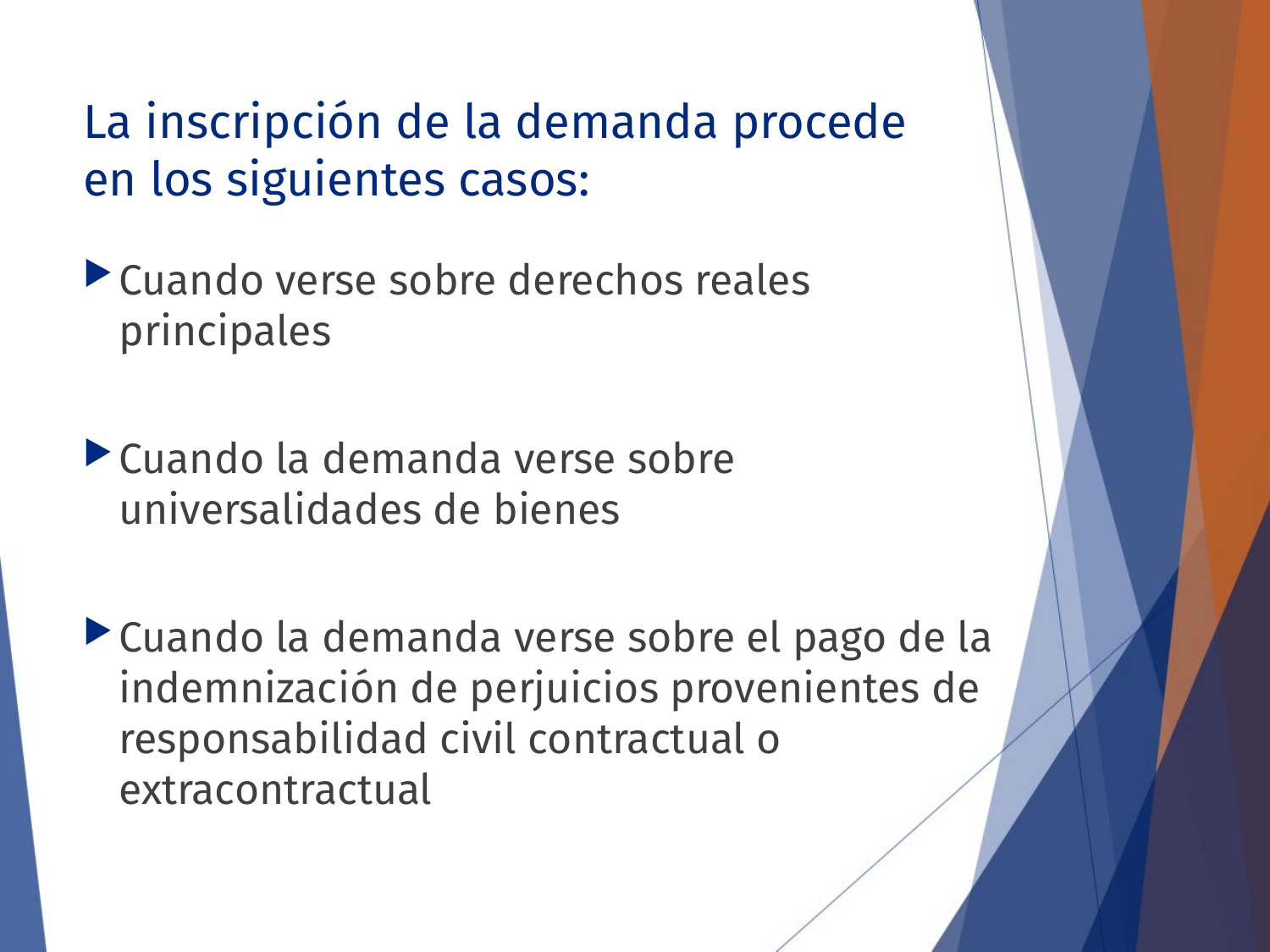

# La inscripción de la demanda procede en los siguientes casos:
Cuando verse sobre derechos reales principales

Cuando la demanda verse sobre universalidades de bienes

Cuando la demanda verse sobre el pago de la indemnización de perjuicios provenientes de responsabilidad civil contractual o extracontractual